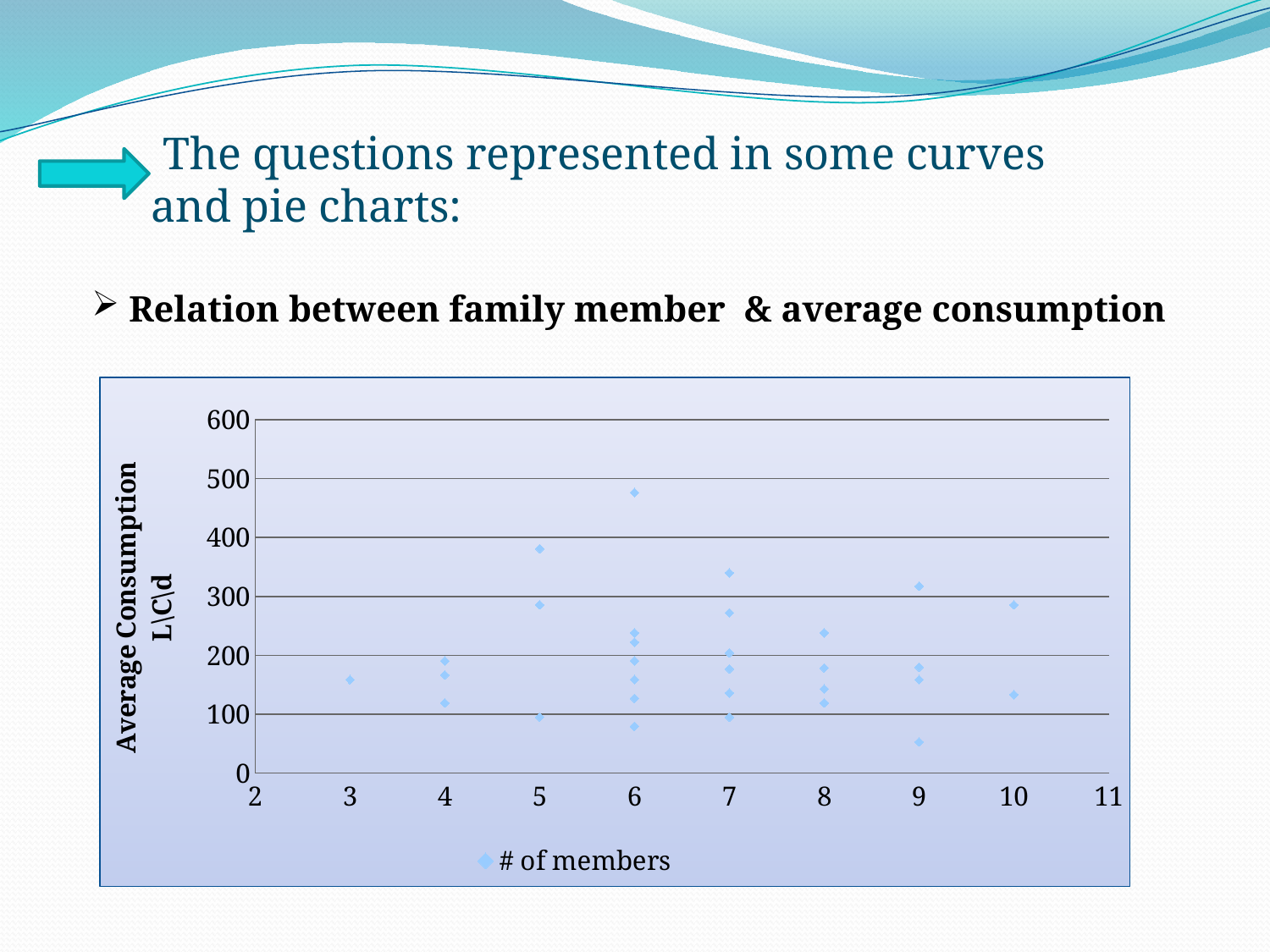

The questions represented in some curves and pie charts:

 Relation between family member  & average consumption

### Chart

| Category | # of members |
|---|---|